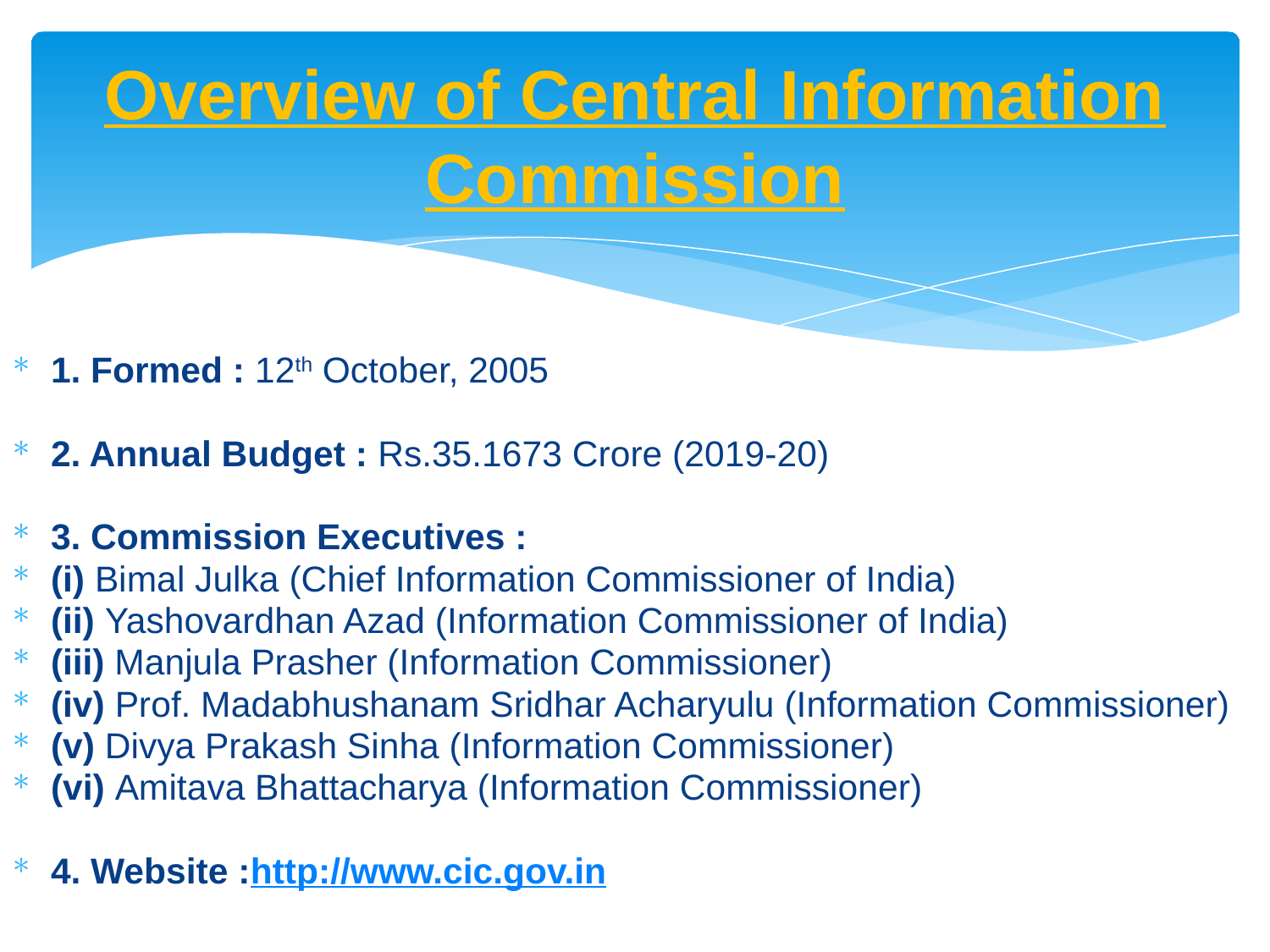

# Overview of Central Information Commission
1. Formed : 12th October, 2005

2. Annual Budget : Rs.35.1673 Crore (2019-20)

3. Commission Executives :
(i) Bimal Julka (Chief Information Commissioner of India)
(ii) Yashovardhan Azad (Information Commissioner of India)
(iii) Manjula Prasher (Information Commissioner)
(iv) Prof. Madabhushanam Sridhar Acharyulu (Information Commissioner)
(v) Divya Prakash Sinha (Information Commissioner)
(vi) Amitava Bhattacharya (Information Commissioner)

4. Website :http://www.cic.gov.in